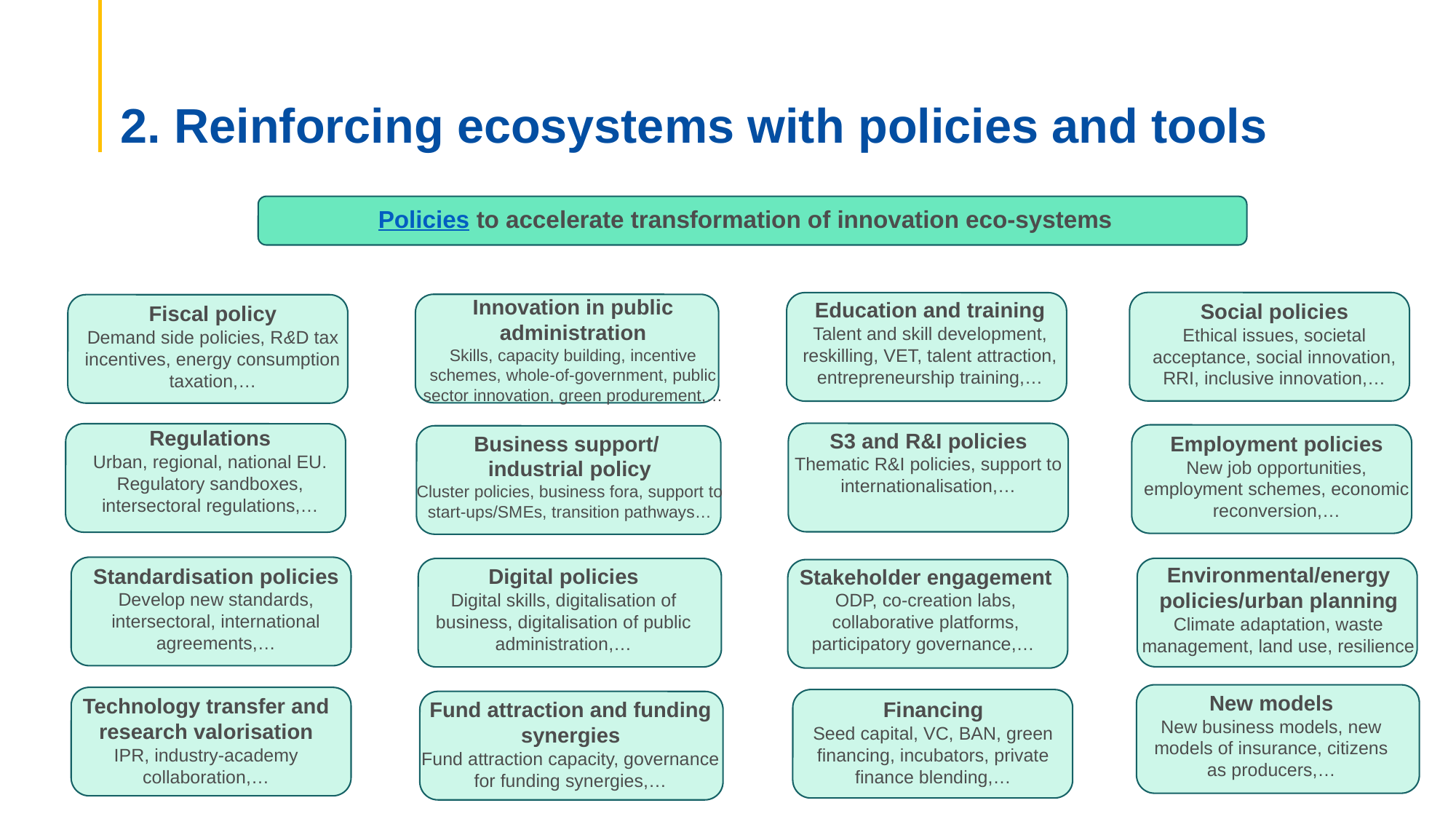

# 2. Reinforcing ecosystems with policies and tools

Policies to accelerate transformation of innovation eco-systems
Innovation in public administration
Skills, capacity building, incentive schemes, whole-of-government, public sector innovation, green produrement,…
Education and training
Talent and skill development, reskilling, VET, talent attraction, entrepreneurship training,…

Social policies
Ethical issues, societal acceptance, social innovation, RRI, inclusive innovation,…

Fiscal policy
Demand side policies, R&D tax incentives, energy consumption taxation,…
Regulations
Urban, regional, national EU. Regulatory sandboxes, intersectoral regulations,…
S3 and R&I policies
Thematic R&I policies, support to internationalisation,…

Business support/
industrial policy
Cluster policies, business fora, support to start-ups/SMEs, transition pathways…

Employment policies
New job opportunities, employment schemes, economic reconversion,…

Environmental/energy policies/urban planning
Climate adaptation, waste management, land use, resilience

Standardisation policies
Develop new standards, intersectoral, international agreements,…
Digital policies
Digital skills, digitalisation of business, digitalisation of public administration,…
Stakeholder engagement
ODP, co-creation labs, collaborative platforms, participatory governance,…

New models
New business models, new models of insurance, citizens as producers,…

Technology transfer and research valorisation
IPR, industry-academy collaboration,…

Fund attraction and funding synergies
Fund attraction capacity, governance for funding synergies,…
Financing
Seed capital, VC, BAN, green financing, incubators, private finance blending,…